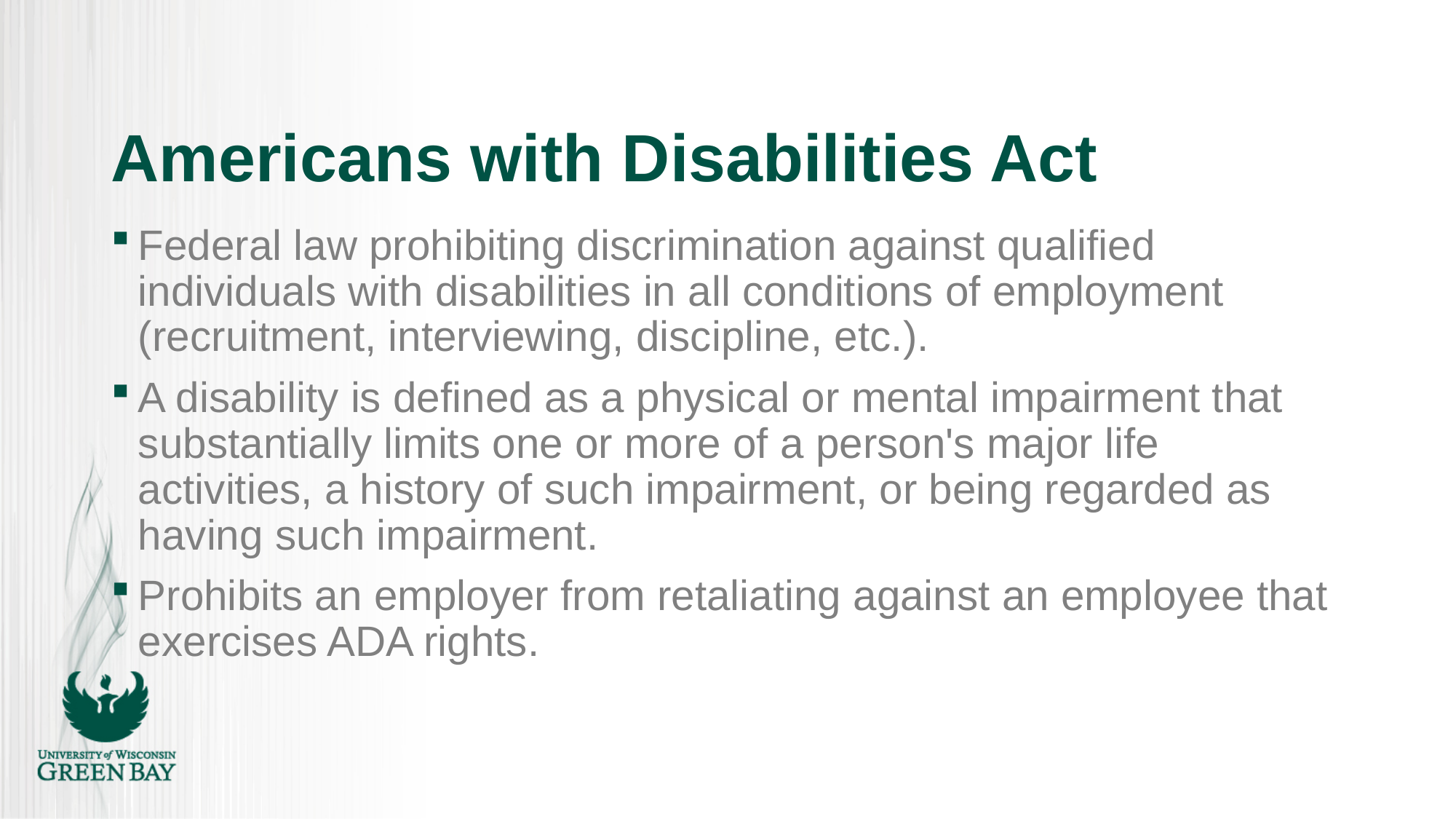

# Americans with Disabilities Act
Federal law prohibiting discrimination against qualified individuals with disabilities in all conditions of employment (recruitment, interviewing, discipline, etc.).
A disability is defined as a physical or mental impairment that substantially limits one or more of a person's major life activities, a history of such impairment, or being regarded as having such impairment.
Prohibits an employer from retaliating against an employee that exercises ADA rights.